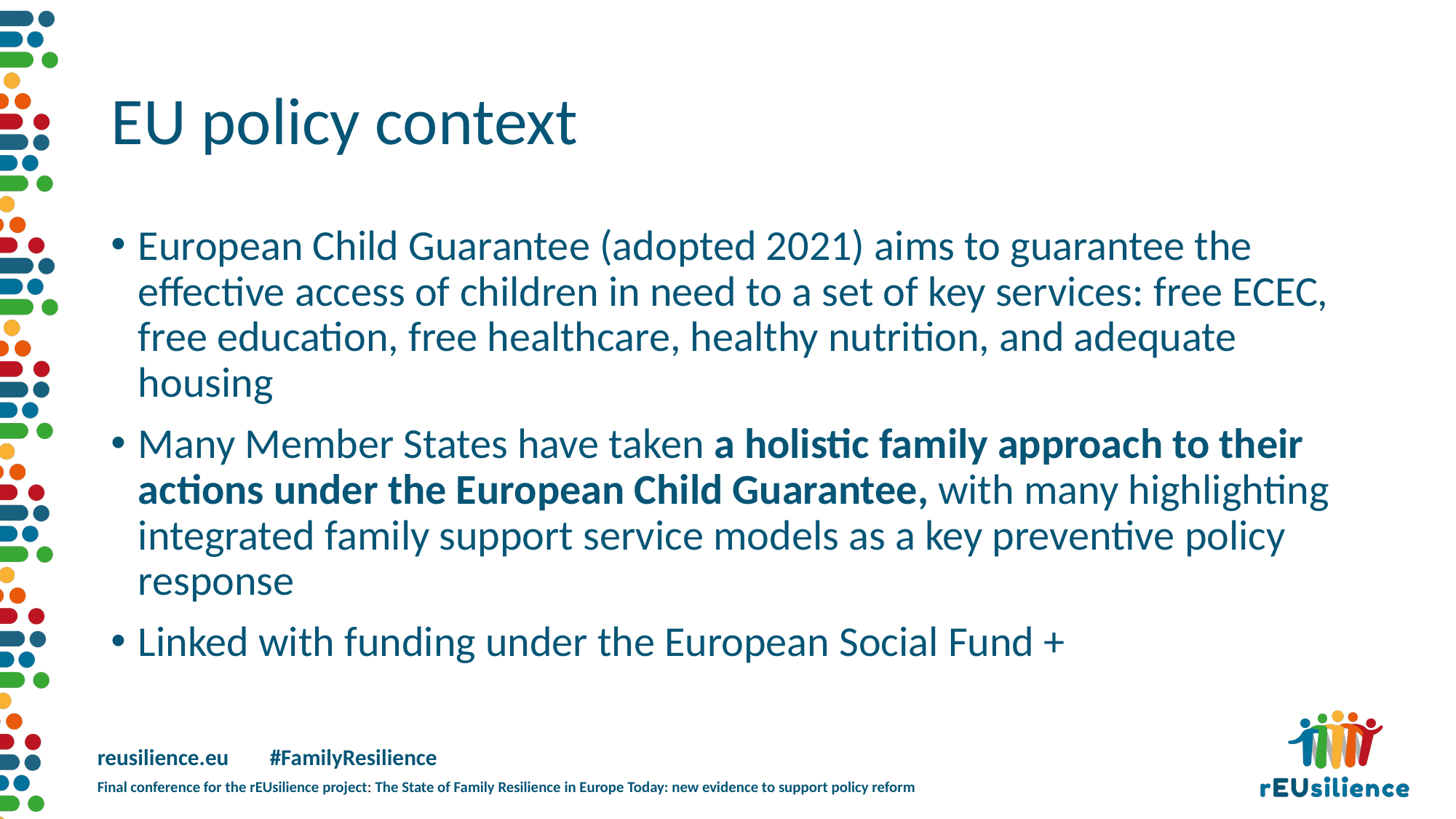

# EU policy context
European Child Guarantee (adopted 2021) aims to guarantee the effective access of children in need to a set of key services: free ECEC, free education, free healthcare, healthy nutrition, and adequate housing
Many Member States have taken a holistic family approach to their actions under the European Child Guarantee, with many highlighting integrated family support service models as a key preventive policy response
Linked with funding under the European Social Fund +